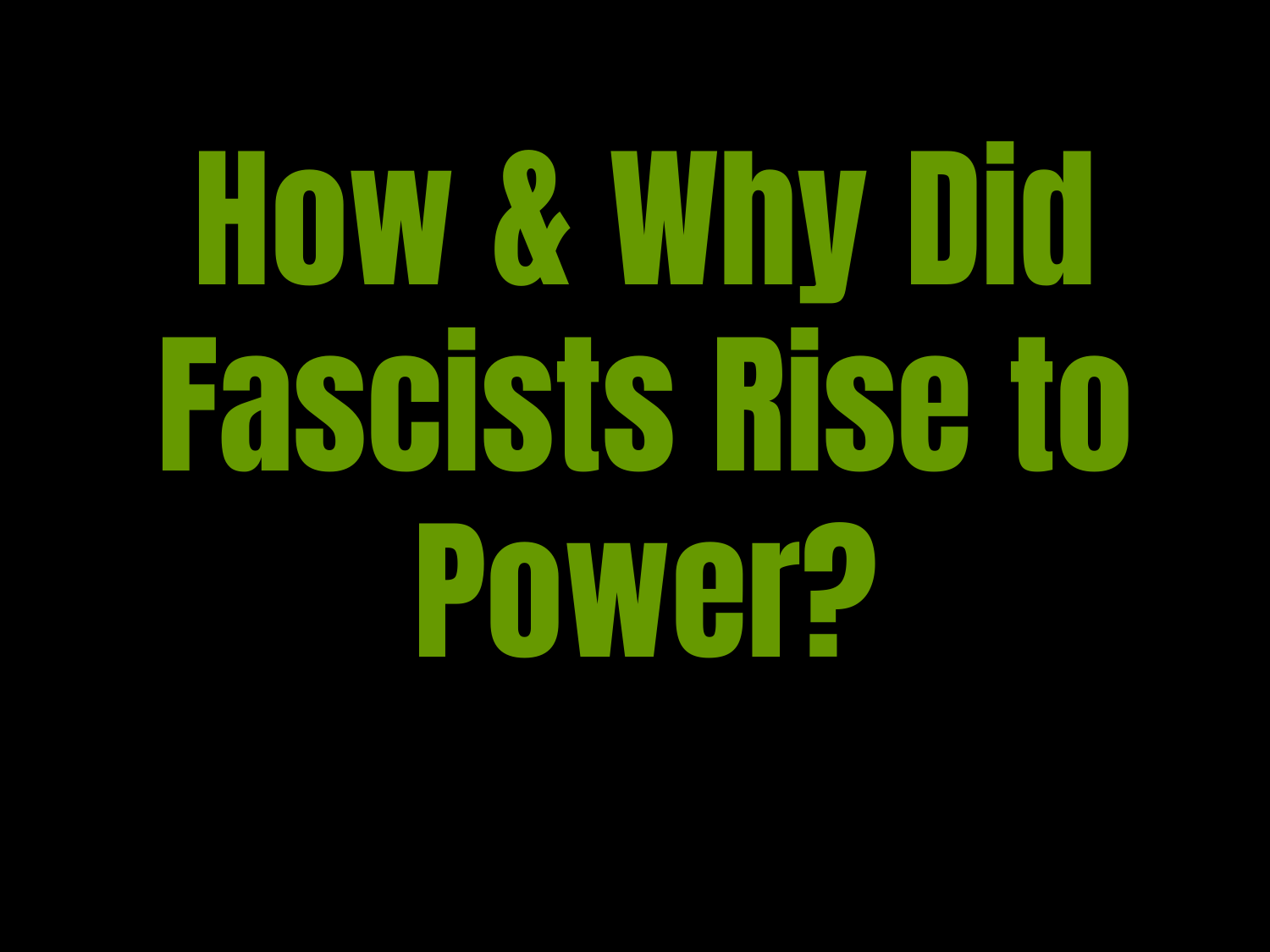

# How & Why Did Fascists Rise to Power?